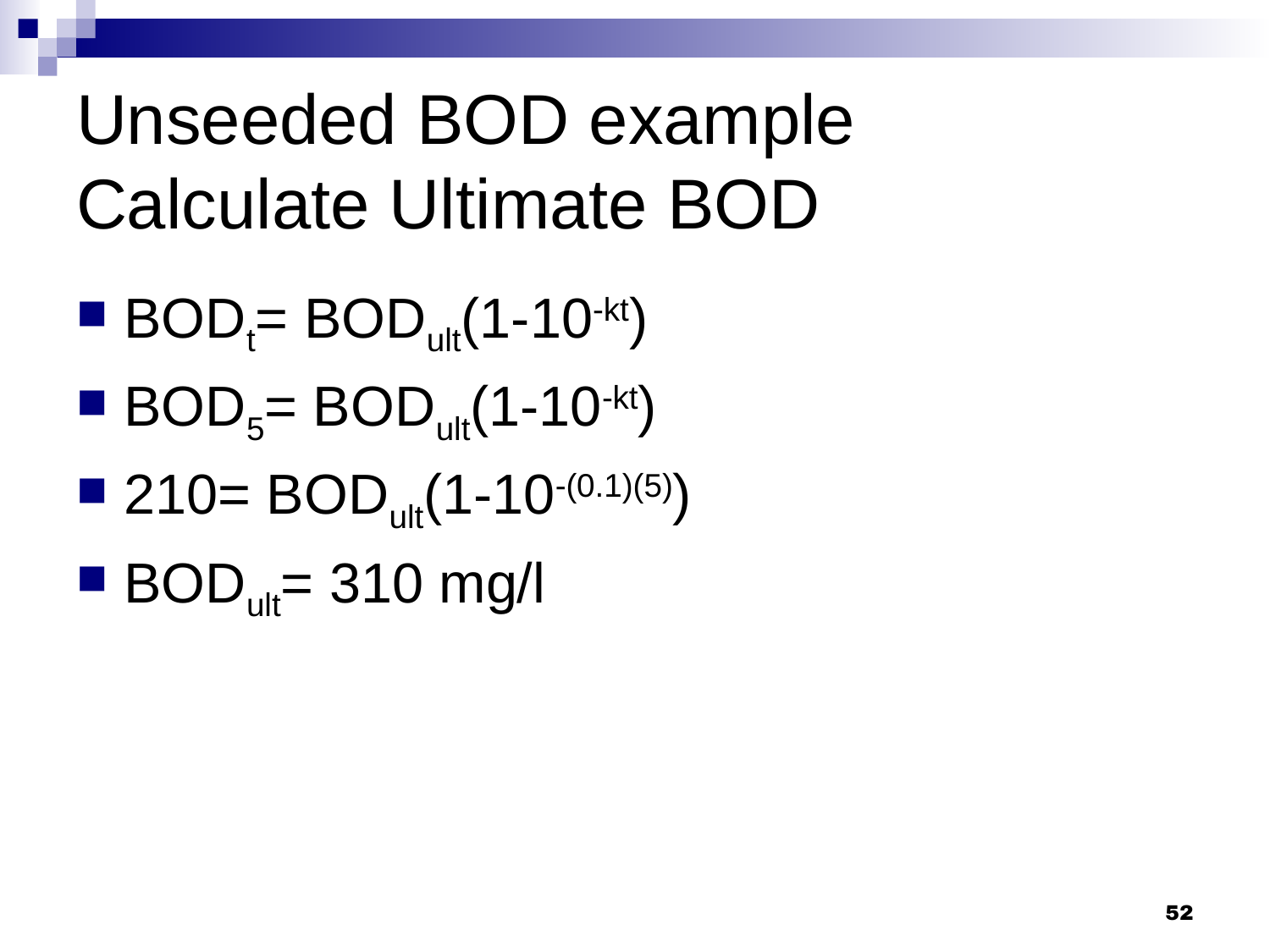

# Unseeded BOD example Calculate Ultimate BOD
BODt= BODult(1-10-kt)
BOD5= BODult(1-10-kt)
210= BODult(1-10-(0.1)(5))
BODult= 310 mg/l

52